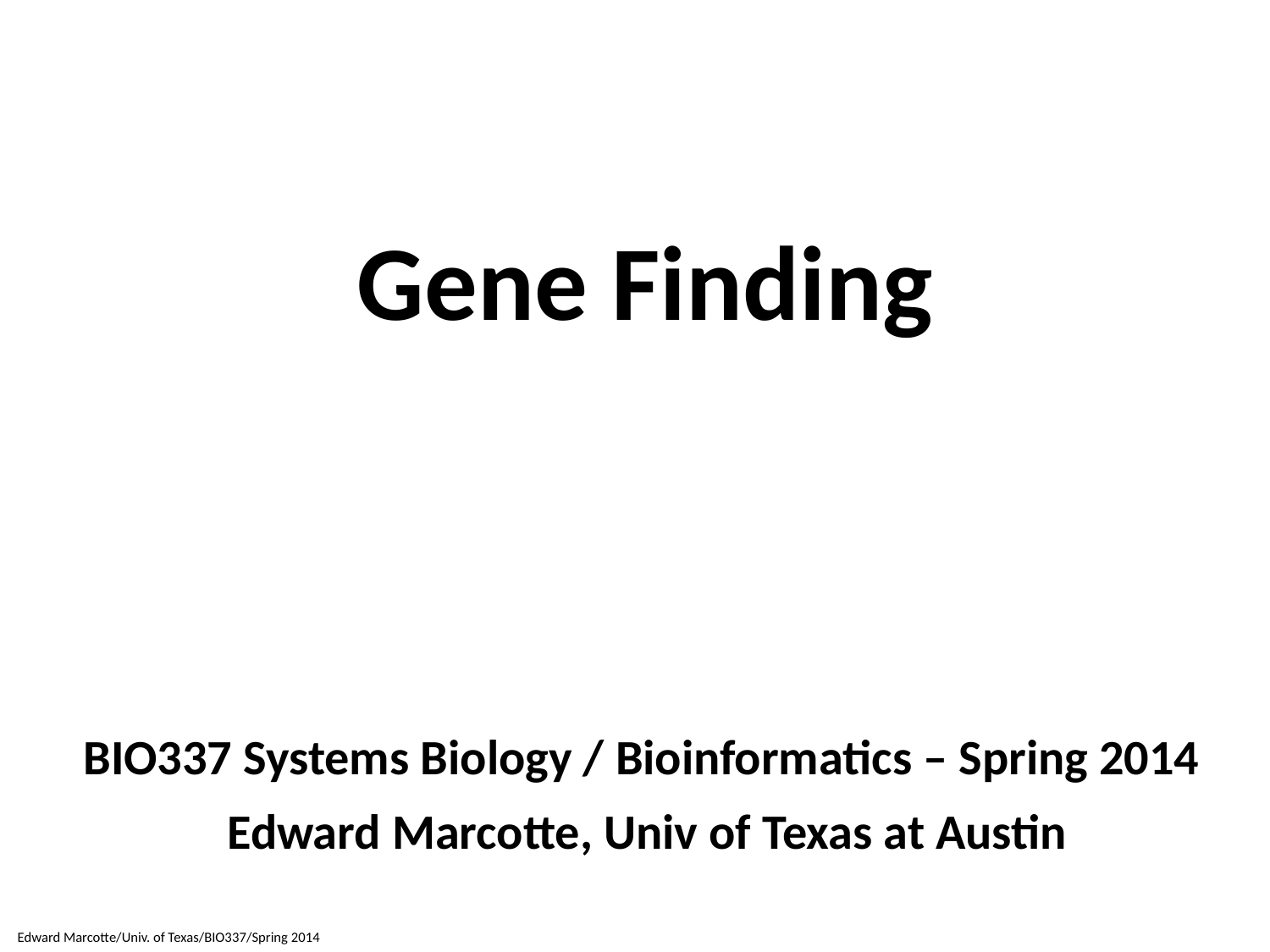

Gene Finding
BIO337 Systems Biology / Bioinformatics – Spring 2014
Edward Marcotte, Univ of Texas at Austin
Edward Marcotte/Univ. of Texas/BIO337/Spring 2014